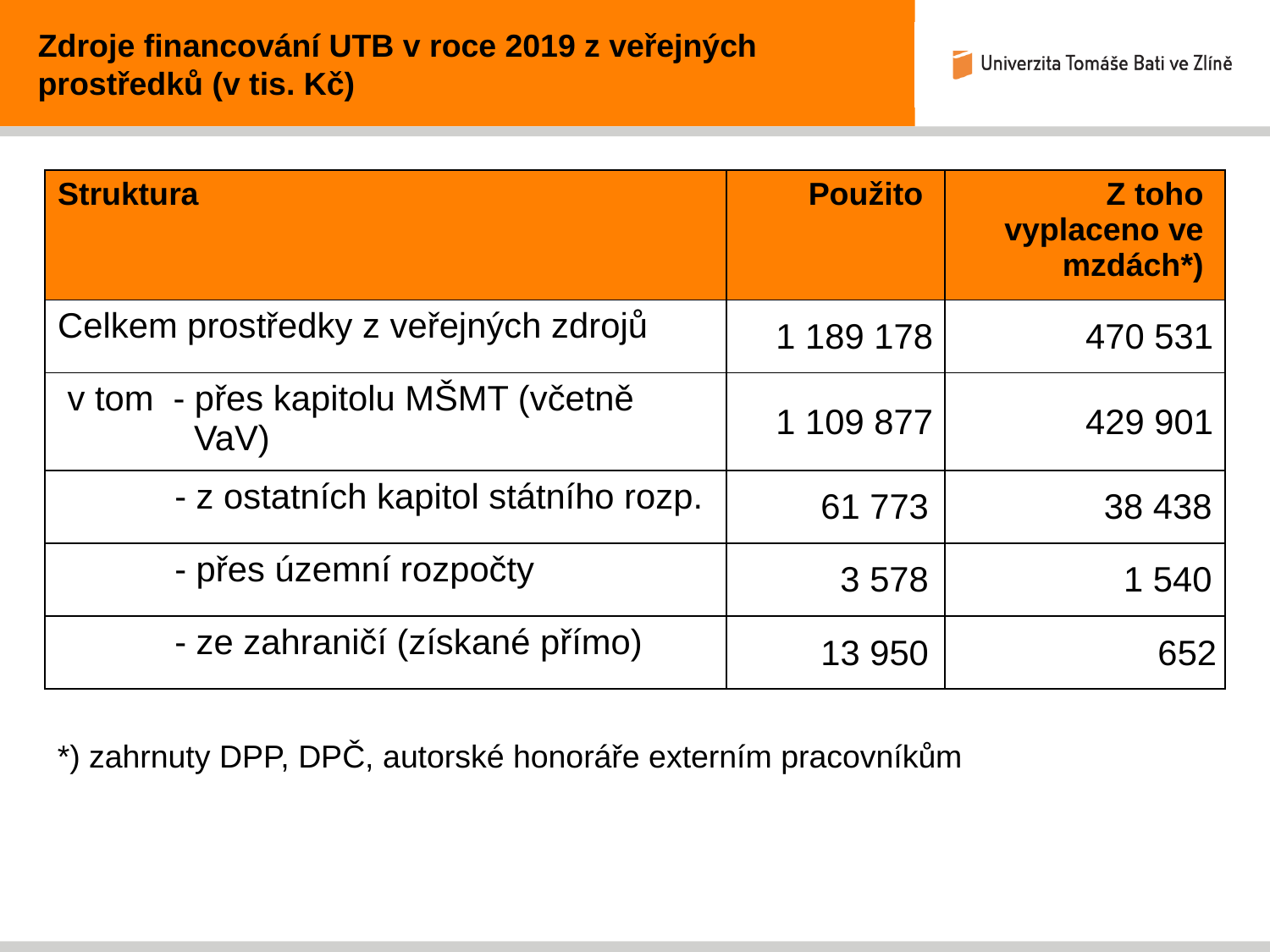

Zdroje financování UTB v roce 2019 z veřejných prostředků (v tis. Kč)
| Struktura | Použito | Z toho vyplaceno ve mzdách\*) |
| --- | --- | --- |
| Celkem prostředky z veřejných zdrojů | 1 189 178 | 470 531 |
| v tom - přes kapitolu MŠMT (včetně VaV) | 1 109 877 | 429 901 |
| - z ostatních kapitol státního rozp. | 61 773 | 38 438 |
| - přes územní rozpočty | 3 578 | 1 540 |
| - ze zahraničí (získané přímo) | 13 950 | 652 |
*) zahrnuty DPP, DPČ, autorské honoráře externím pracovníkům